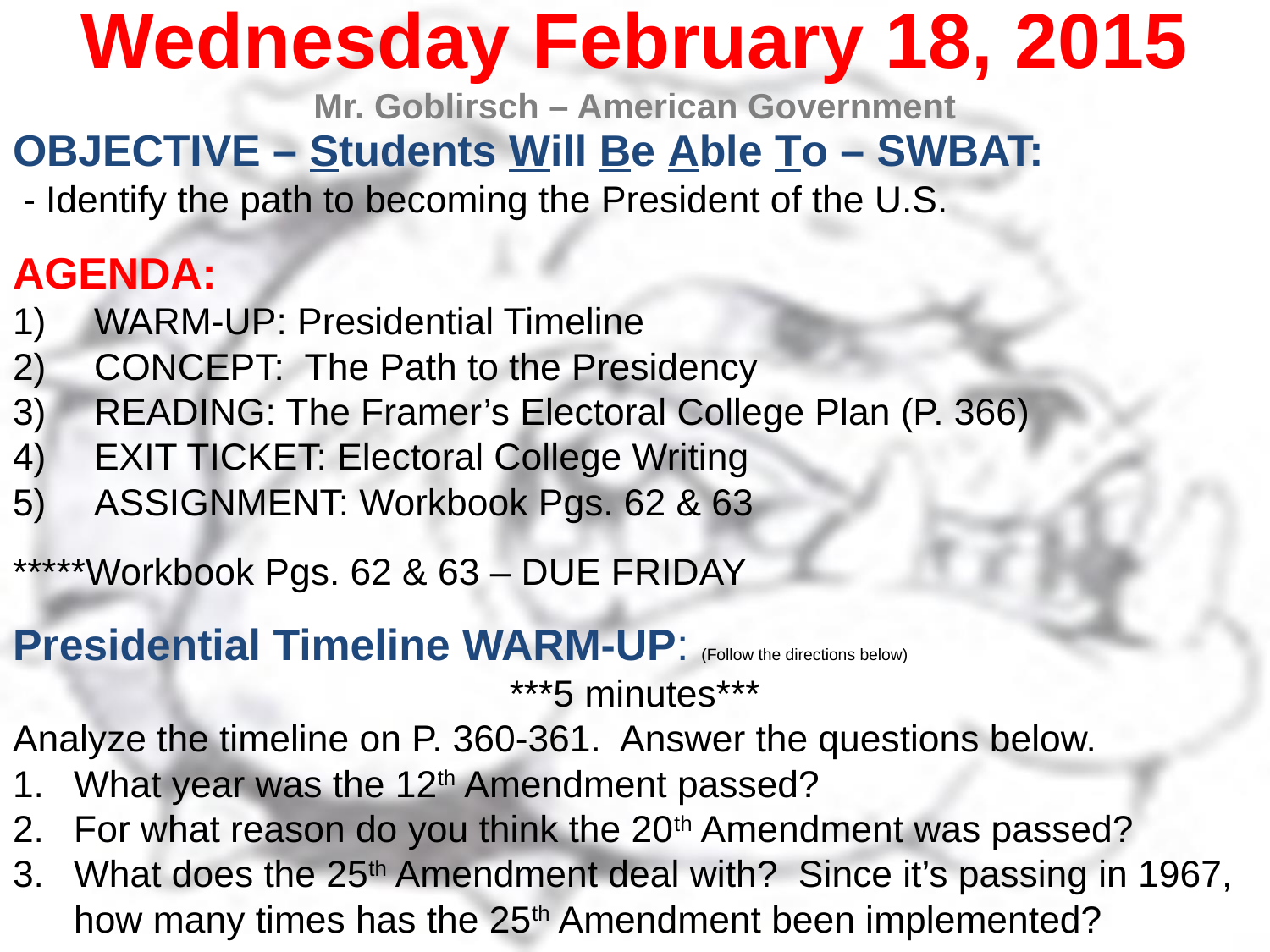

Wednesday February 18, 2015
Mr. Goblirsch – American Government
OBJECTIVE – Students Will Be Able To – SWBAT:
 - Identify the path to becoming the President of the U.S.

AGENDA:
WARM-UP: Presidential Timeline
CONCEPT:  The Path to the Presidency
READING: The Framer’s Electoral College Plan (P. 366)
EXIT TICKET: Electoral College Writing
ASSIGNMENT: Workbook Pgs. 62 & 63

*****Workbook Pgs. 62 & 63 – DUE FRIDAY

Presidential Timeline WARM-UP: (Follow the directions below)
***5 minutes***
Analyze the timeline on P. 360-361.  Answer the questions below.
What year was the 12th Amendment passed?
For what reason do you think the 20th Amendment was passed?
What does the 25th Amendment deal with?  Since it’s passing in 1967, how many times has the 25th Amendment been implemented?